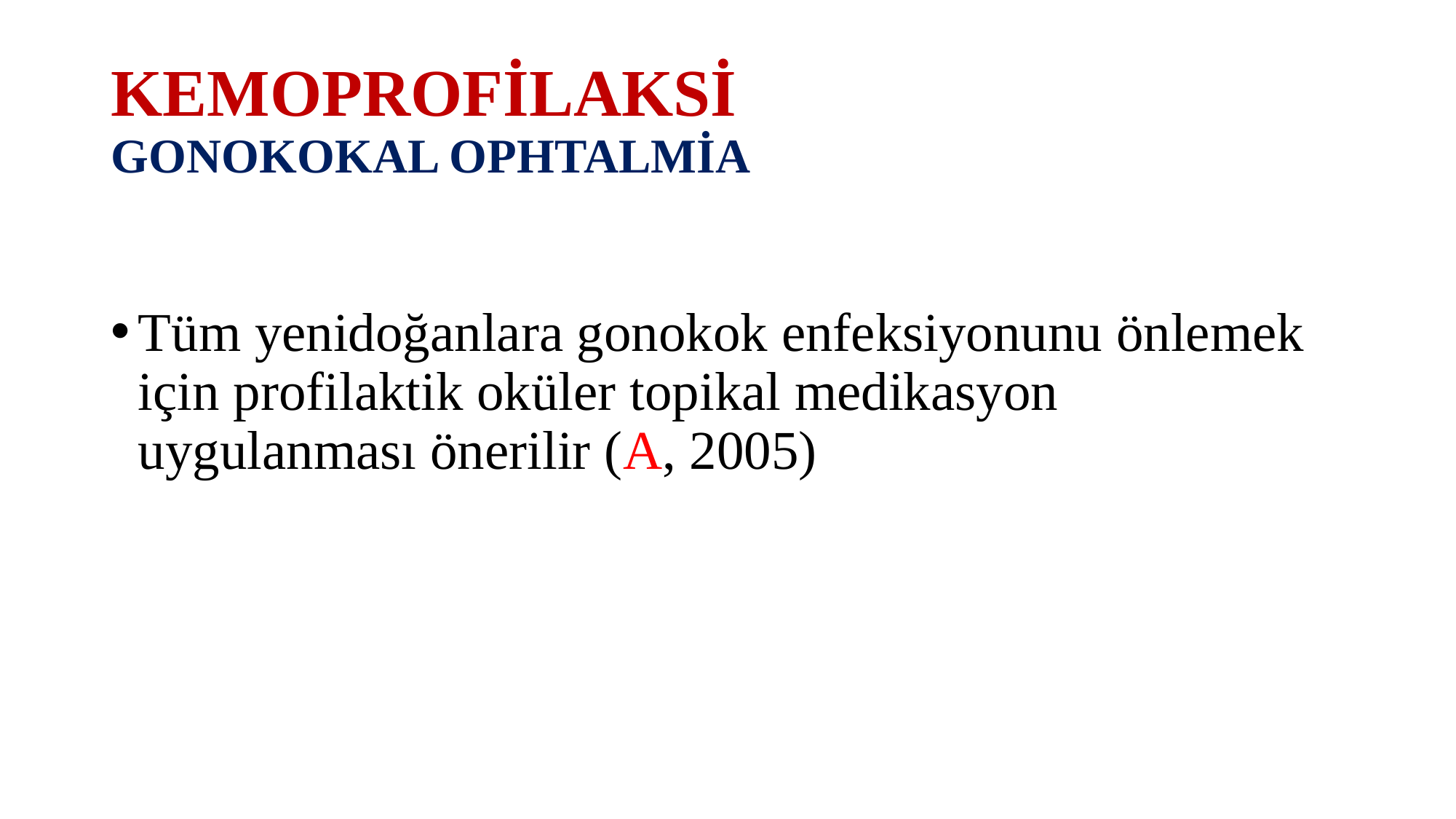

# KEMOPROFİLAKSİ GONOKOKAL OPHTALMİA

Tüm yenidoğanlara gonokok enfeksiyonunu önlemek için profilaktik oküler topikal medikasyon uygulanması önerilir (A, 2005)